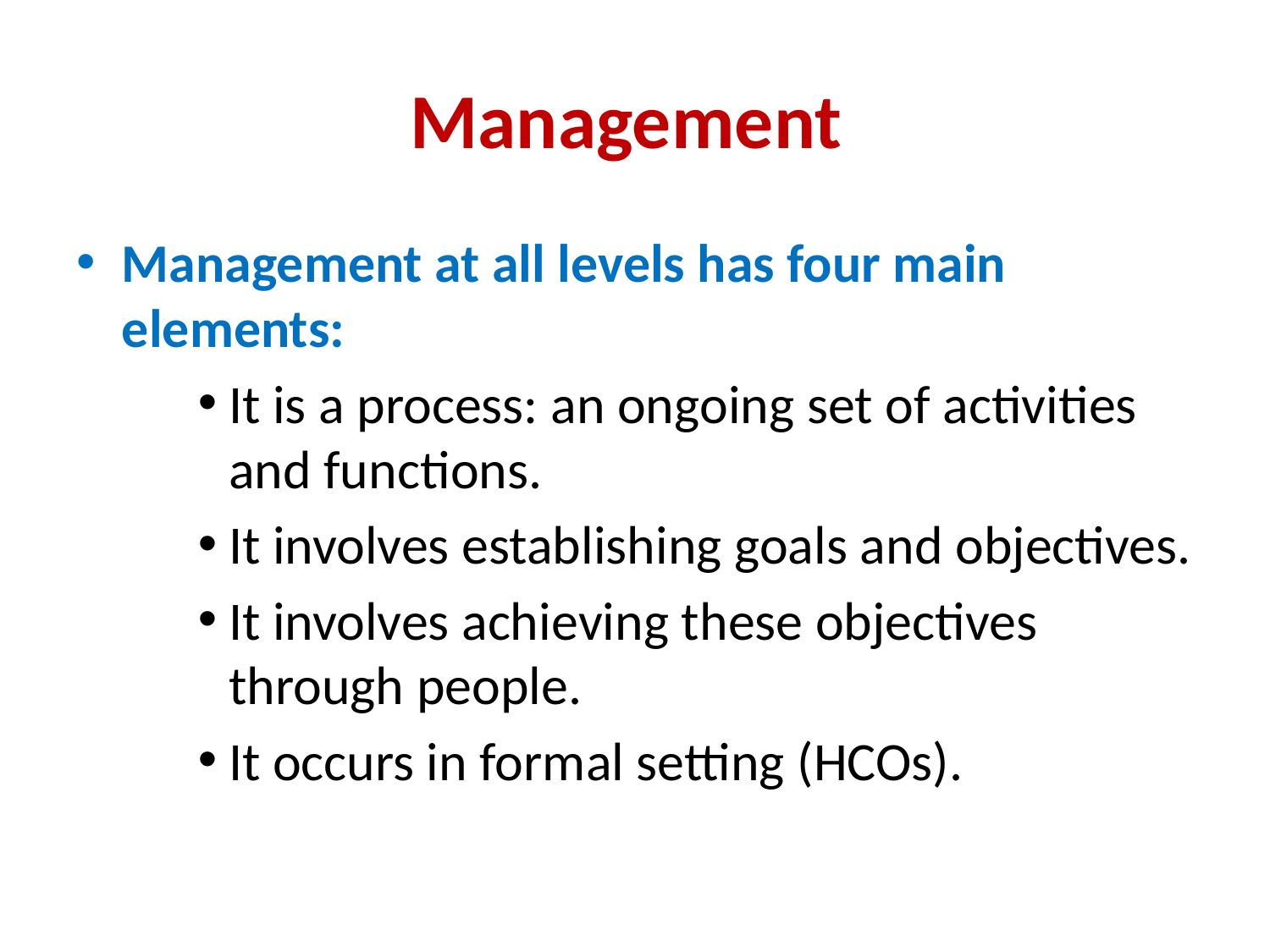

# Management
Management at all levels has four main elements:
It is a process: an ongoing set of activities and functions.
It involves establishing goals and objectives.
It involves achieving these objectives through people.
It occurs in formal setting (HCOs).